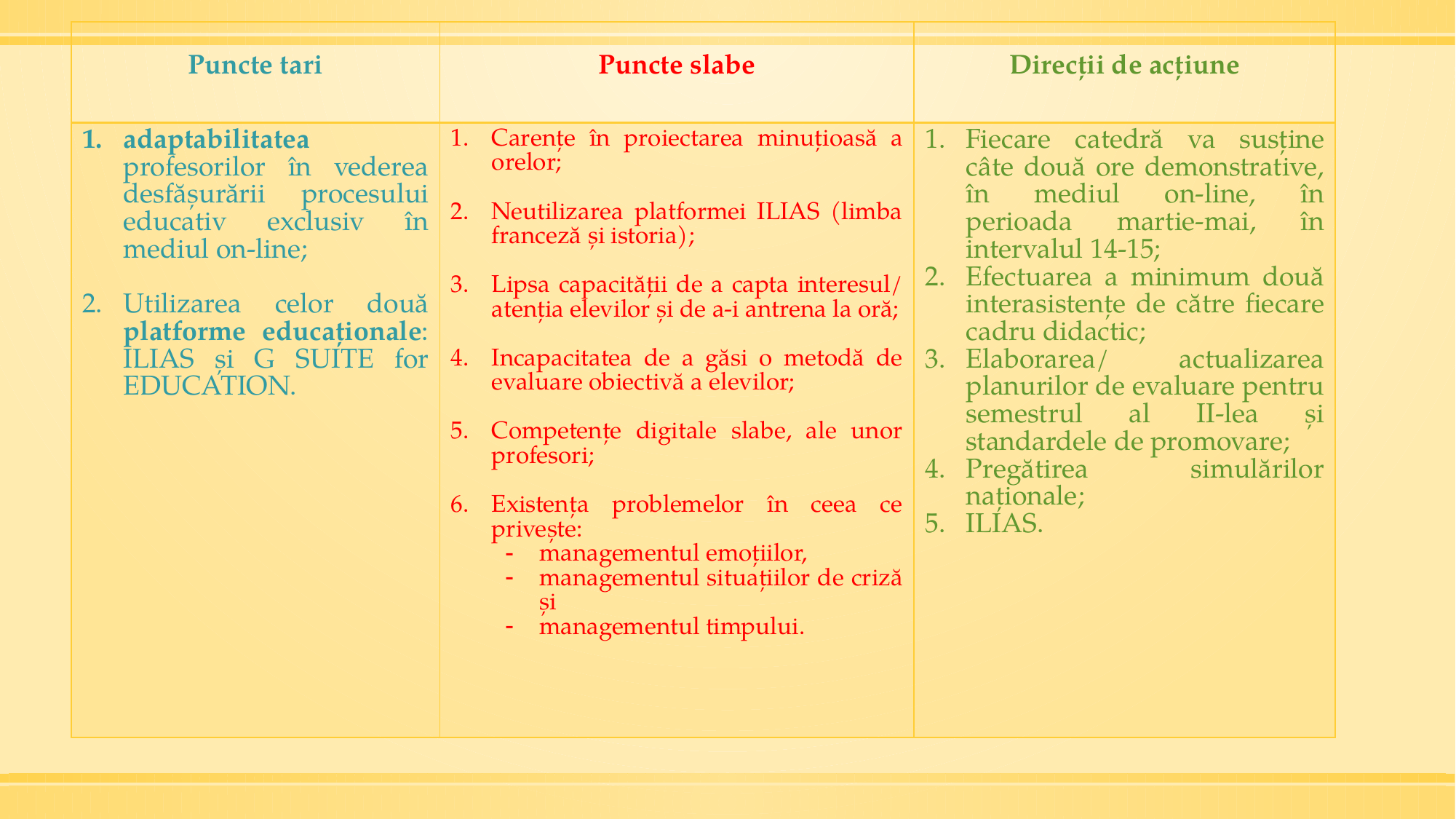

| Puncte tari | Puncte slabe | Direcții de acțiune |
| --- | --- | --- |
| adaptabilitatea profesorilor în vederea desfășurării procesului educativ exclusiv în mediul on-line; Utilizarea celor două platforme educaționale: ILIAS și G SUITE for EDUCATION. | Carențe în proiectarea minuțioasă a orelor; Neutilizarea platformei ILIAS (limba franceză și istoria); Lipsa capacității de a capta interesul/ atenția elevilor și de a-i antrena la oră; Incapacitatea de a găsi o metodă de evaluare obiectivă a elevilor; Competențe digitale slabe, ale unor profesori; Existența problemelor în ceea ce privește: managementul emoțiilor, managementul situațiilor de criză și managementul timpului. | Fiecare catedră va susține câte două ore demonstrative, în mediul on-line, în perioada martie-mai, în intervalul 14-15; Efectuarea a minimum două interasistențe de către fiecare cadru didactic; Elaborarea/ actualizarea planurilor de evaluare pentru semestrul al II-lea și standardele de promovare; Pregătirea simulărilor naționale; ILIAS. |